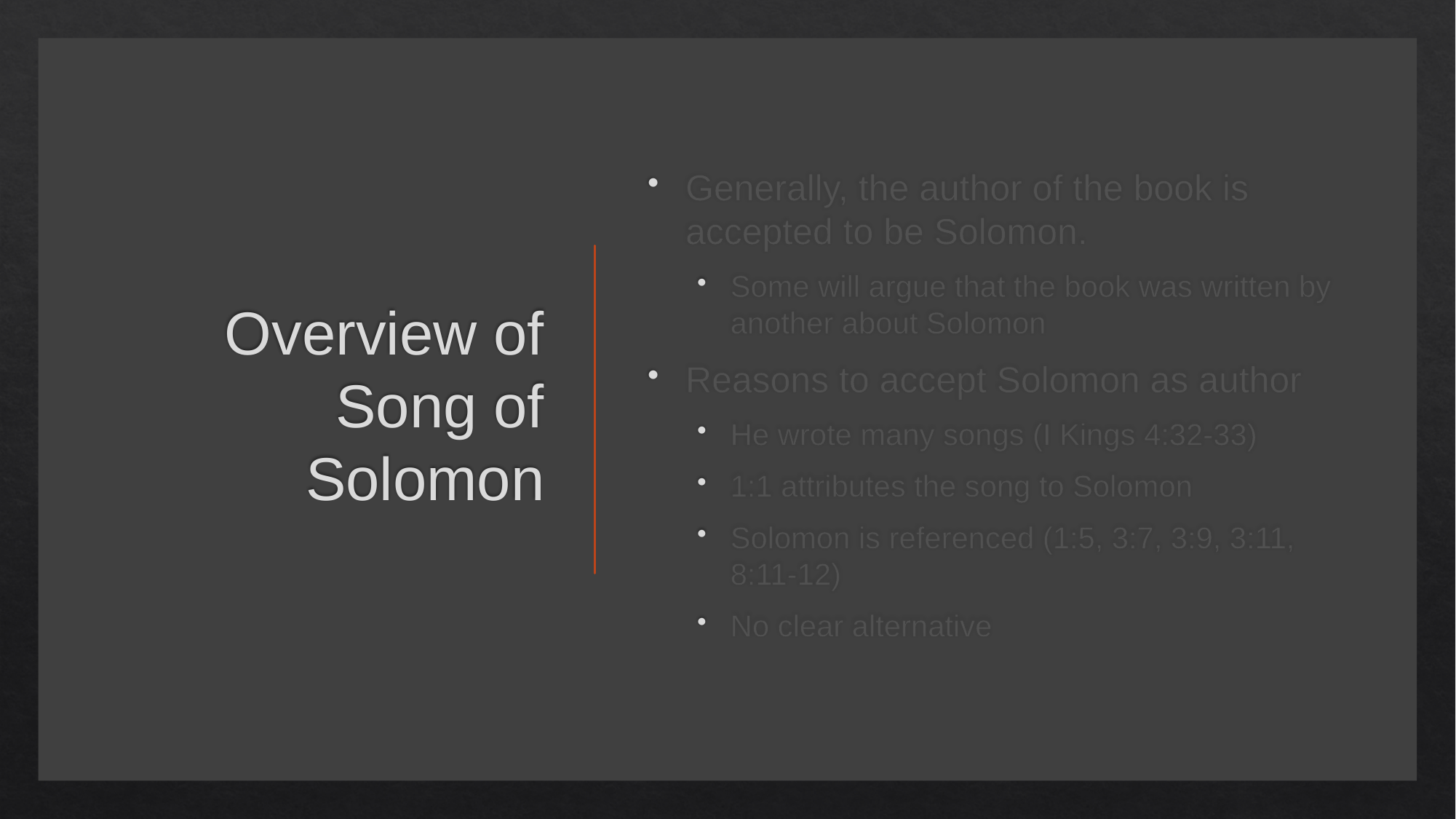

# Overview of Song of Solomon
Generally, the author of the book is accepted to be Solomon.
Some will argue that the book was written by another about Solomon
Reasons to accept Solomon as author
He wrote many songs (I Kings 4:32-33)
1:1 attributes the song to Solomon
Solomon is referenced (1:5, 3:7, 3:9, 3:11, 8:11-12)
No clear alternative